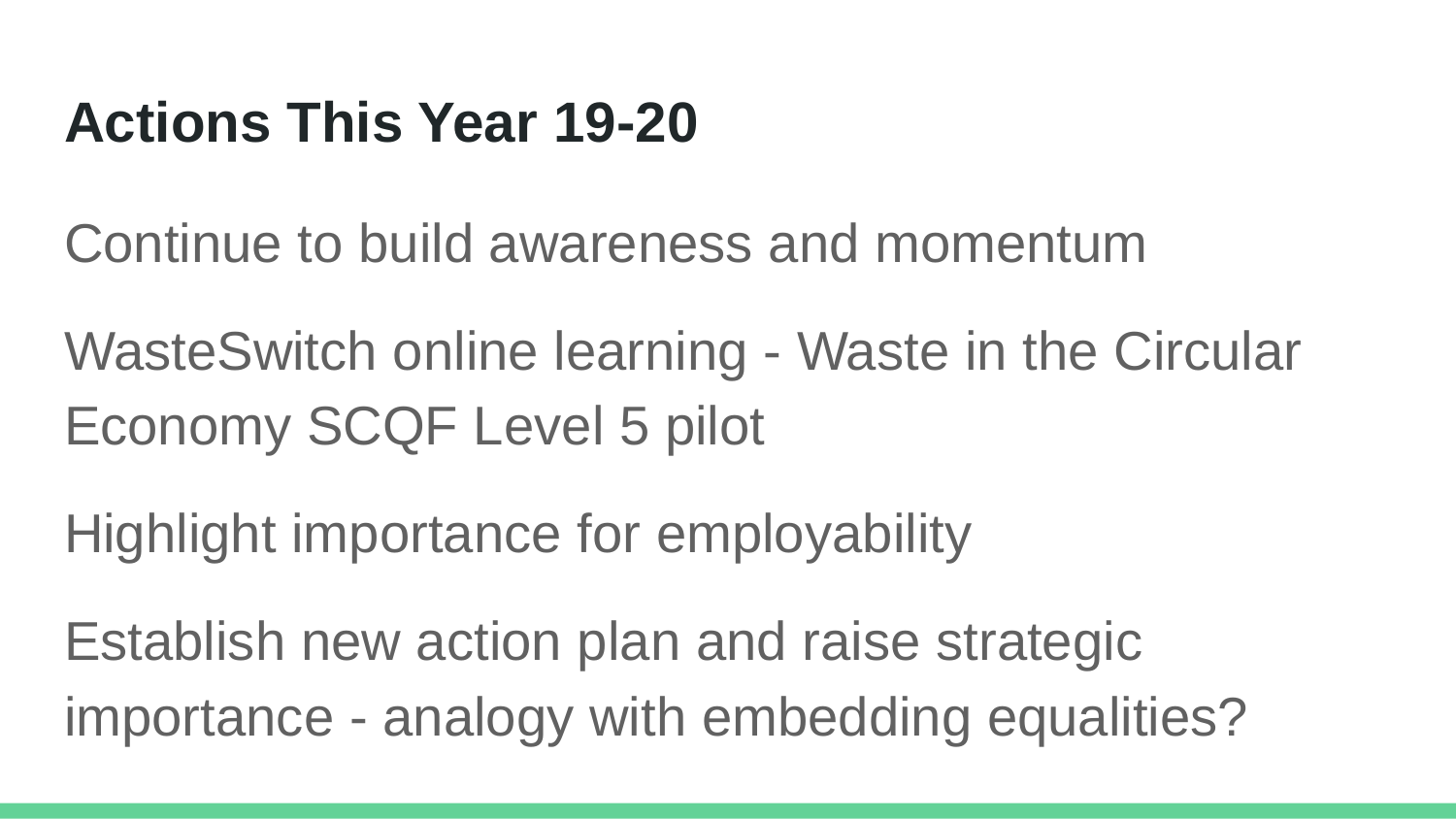

# Actions This Year 19-20
Continue to build awareness and momentum
WasteSwitch online learning - Waste in the Circular Economy SCQF Level 5 pilot
Highlight importance for employability
Establish new action plan and raise strategic importance - analogy with embedding equalities?